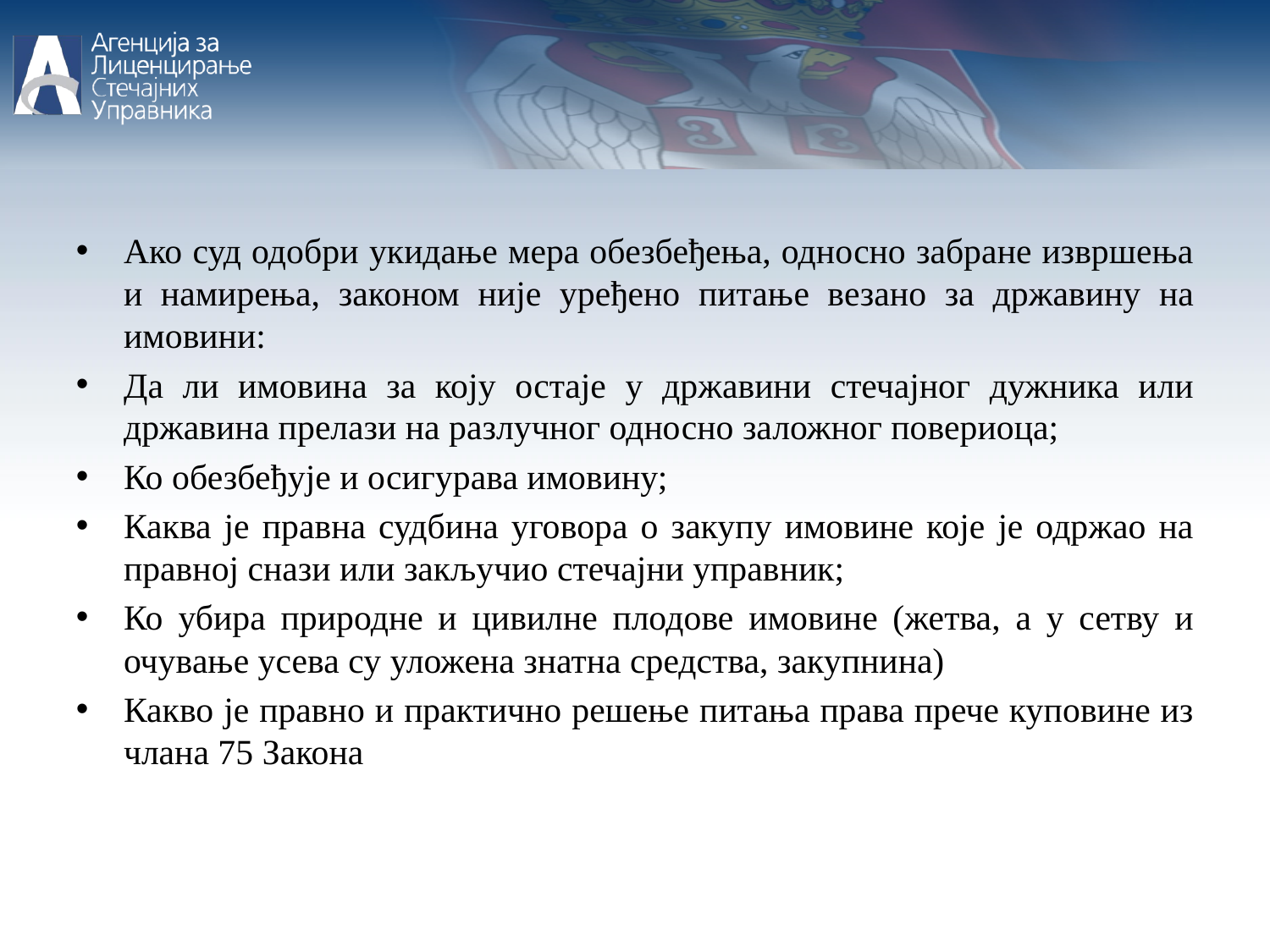

Ако суд одобри укидање мера обезбеђења, односно забране извршења и намирења, законом није уређено питањe везано за државину на имовини:
Да ли имовина за коју остаје у државини стечајног дужника или државина прелази на разлучног односно заложног повериоца;
Ко обезбеђује и осигурава имовину;
Каква је правна судбина уговора о закупу имовине које је одржао на правној снази или закључио стечајни управник;
Ко убира природне и цивилне плодове имовине (жетва, а у сетву и очување усева су уложена знатна средства, закупнина)
Какво је правно и практично решење питања права прече куповине из члана 75 Закона